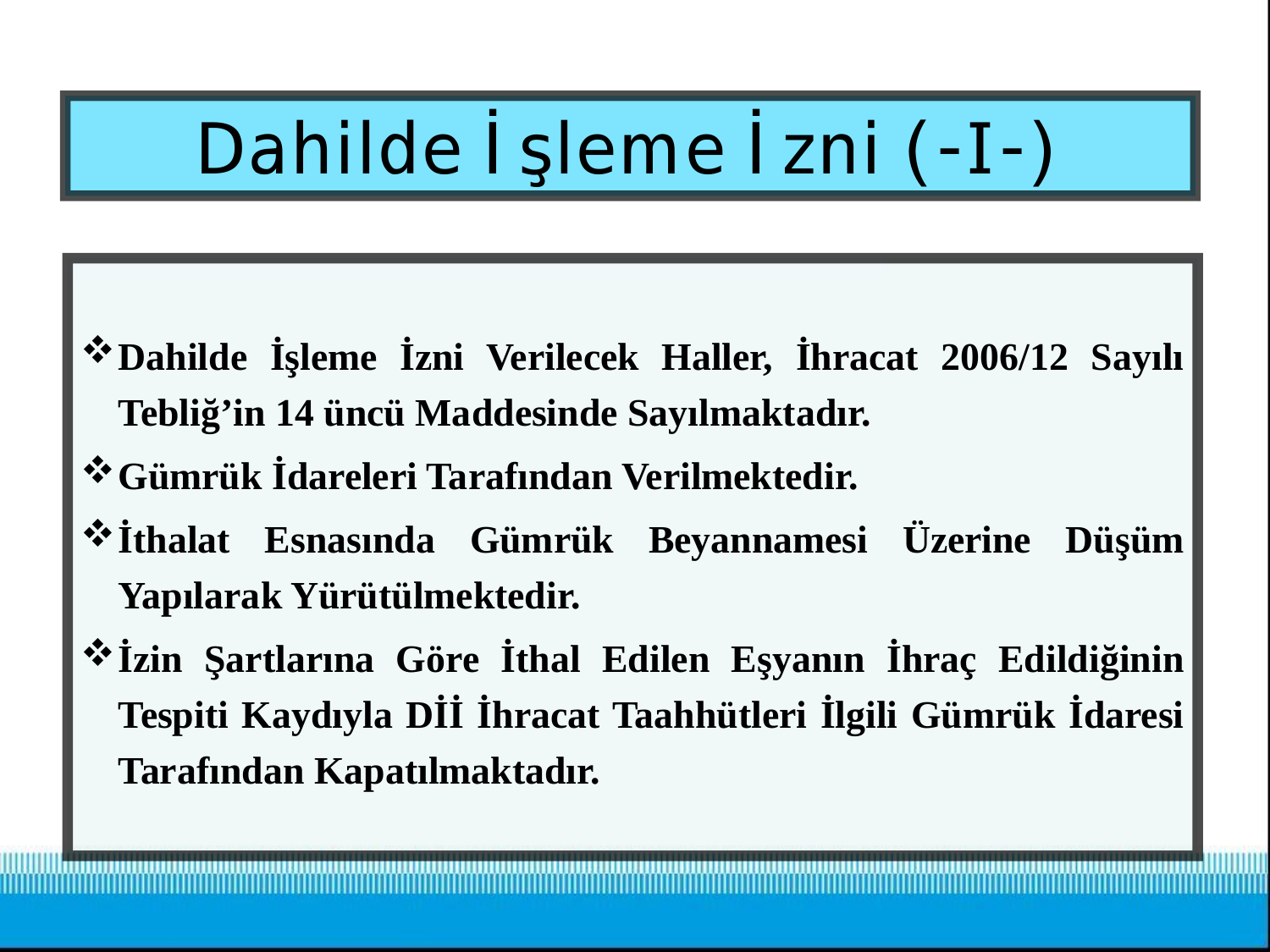

# Dahilde İşleme İzni (-I-)
Dahilde İşleme İzni Verilecek Haller, İhracat 2006/12 Sayılı Tebliğ’in 14 üncü Maddesinde Sayılmaktadır.
Gümrük İdareleri Tarafından Verilmektedir.
İthalat Esnasında Gümrük Beyannamesi Üzerine Düşüm Yapılarak Yürütülmektedir.
İzin Şartlarına Göre İthal Edilen Eşyanın İhraç Edildiğinin Tespiti Kaydıyla Dİİ İhracat Taahhütleri İlgili Gümrük İdaresi Tarafından Kapatılmaktadır.